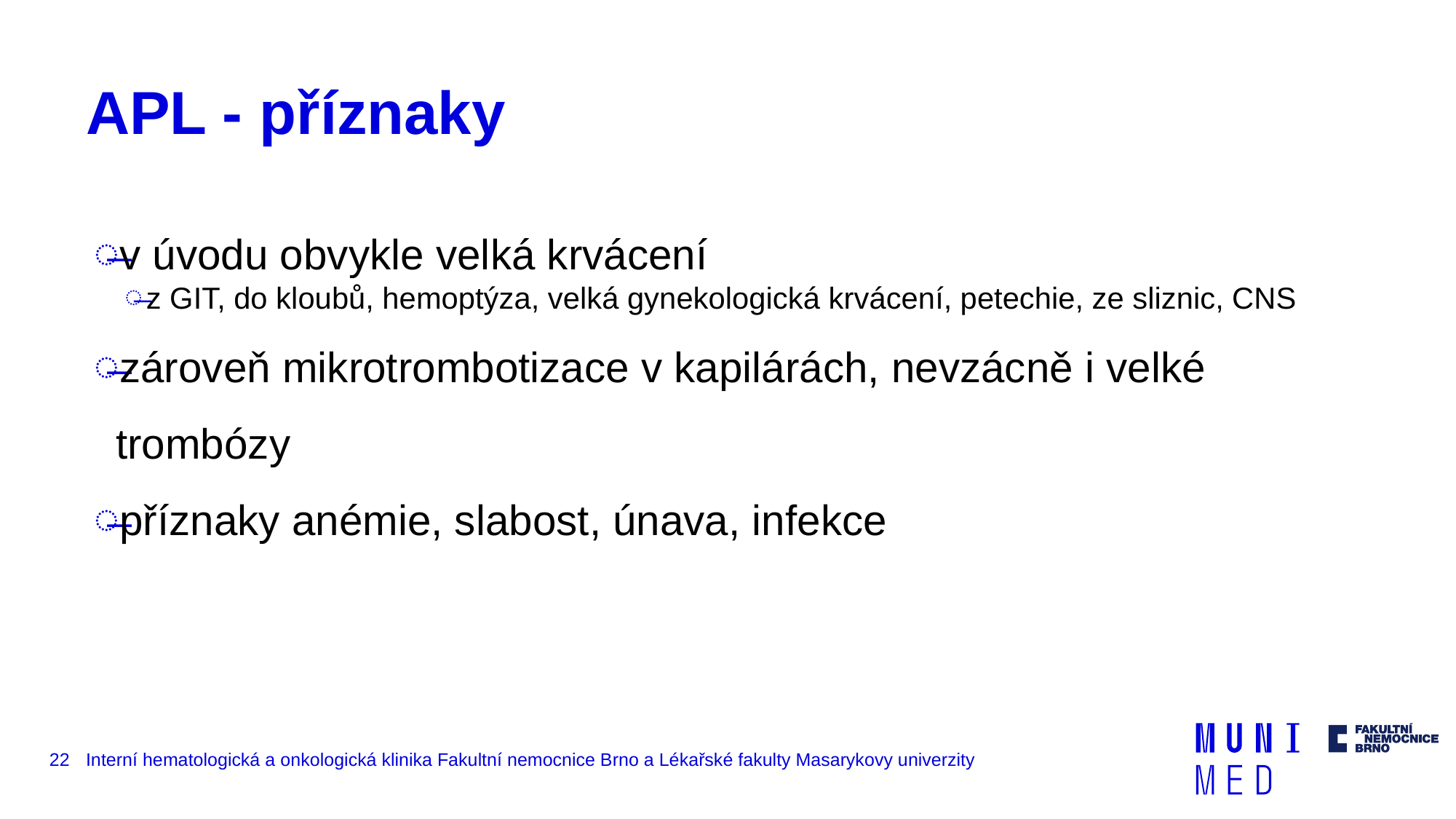

# APL - příznaky
v úvodu obvykle velká krvácení
z GIT, do kloubů, hemoptýza, velká gynekologická krvácení, petechie, ze sliznic, CNS
zároveň mikrotrombotizace v kapilárách, nevzácně i velké trombózy
příznaky anémie, slabost, únava, infekce
22
Interní hematologická a onkologická klinika Fakultní nemocnice Brno a Lékařské fakulty Masarykovy univerzity